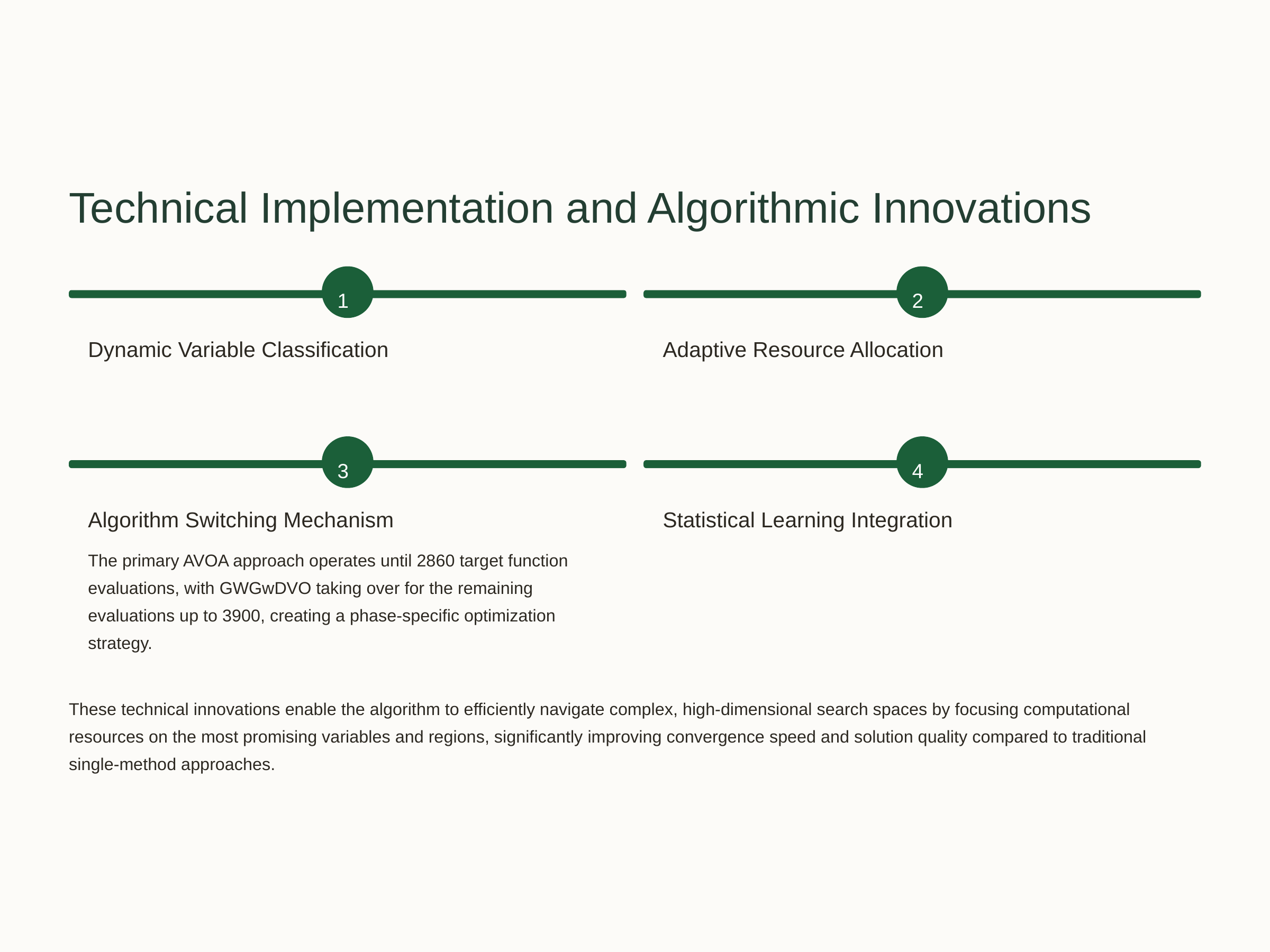

Technical Implementation and Algorithmic Innovations

1
2

Dynamic Variable Classification
Adaptive Resource Allocation

3
4

Algorithm Switching Mechanism
Statistical Learning Integration
The primary AVOA approach operates until 2860 target function evaluations, with GWGwDVO taking over for the remaining evaluations up to 3900, creating a phase-specific optimization strategy.

These technical innovations enable the algorithm to efficiently navigate complex, high-dimensional search spaces by focusing computational resources on the most promising variables and regions, significantly improving convergence speed and solution quality compared to traditional single-method approaches.